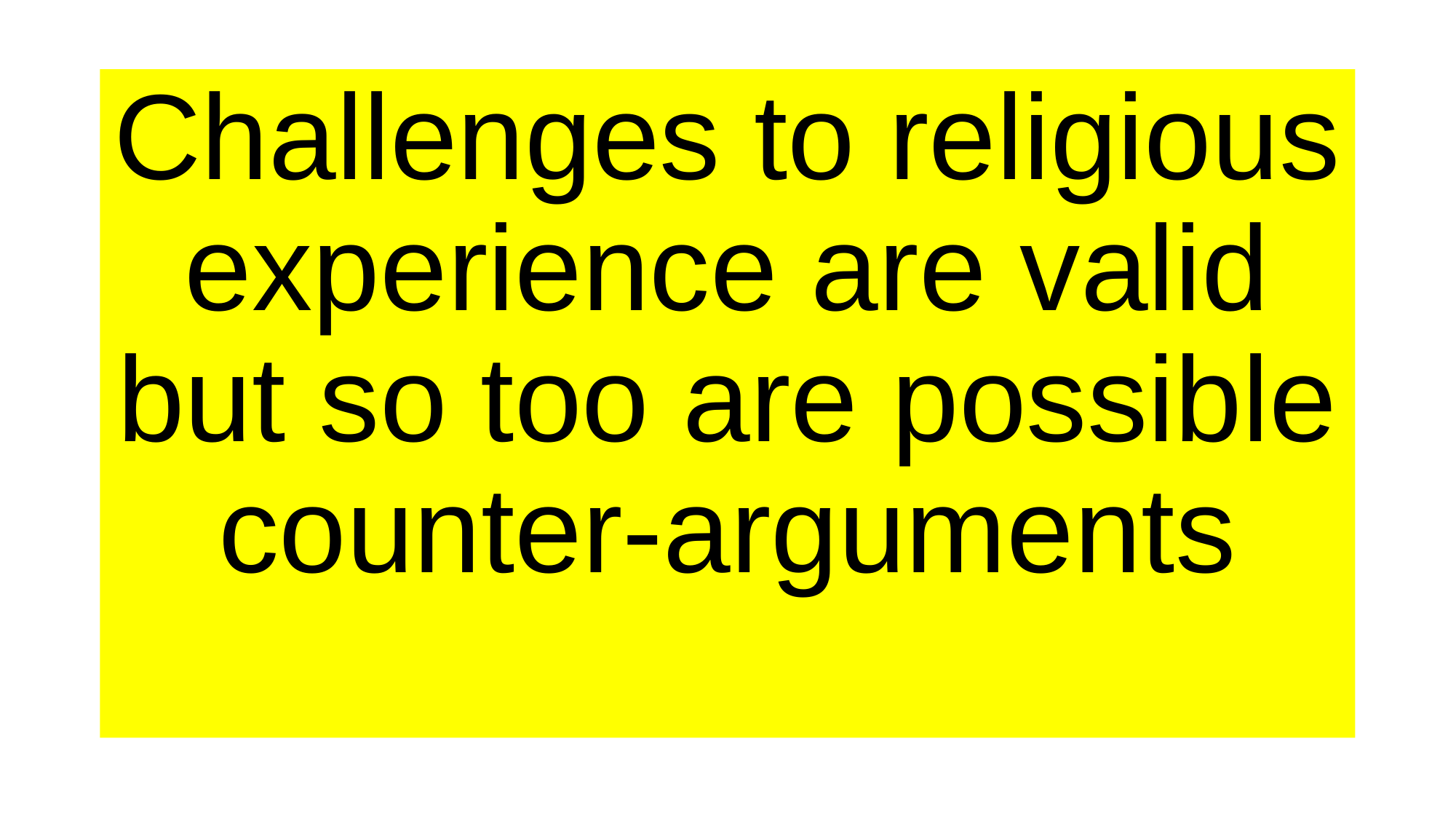

Challenges to religious experience are valid but so too are possible counter-arguments